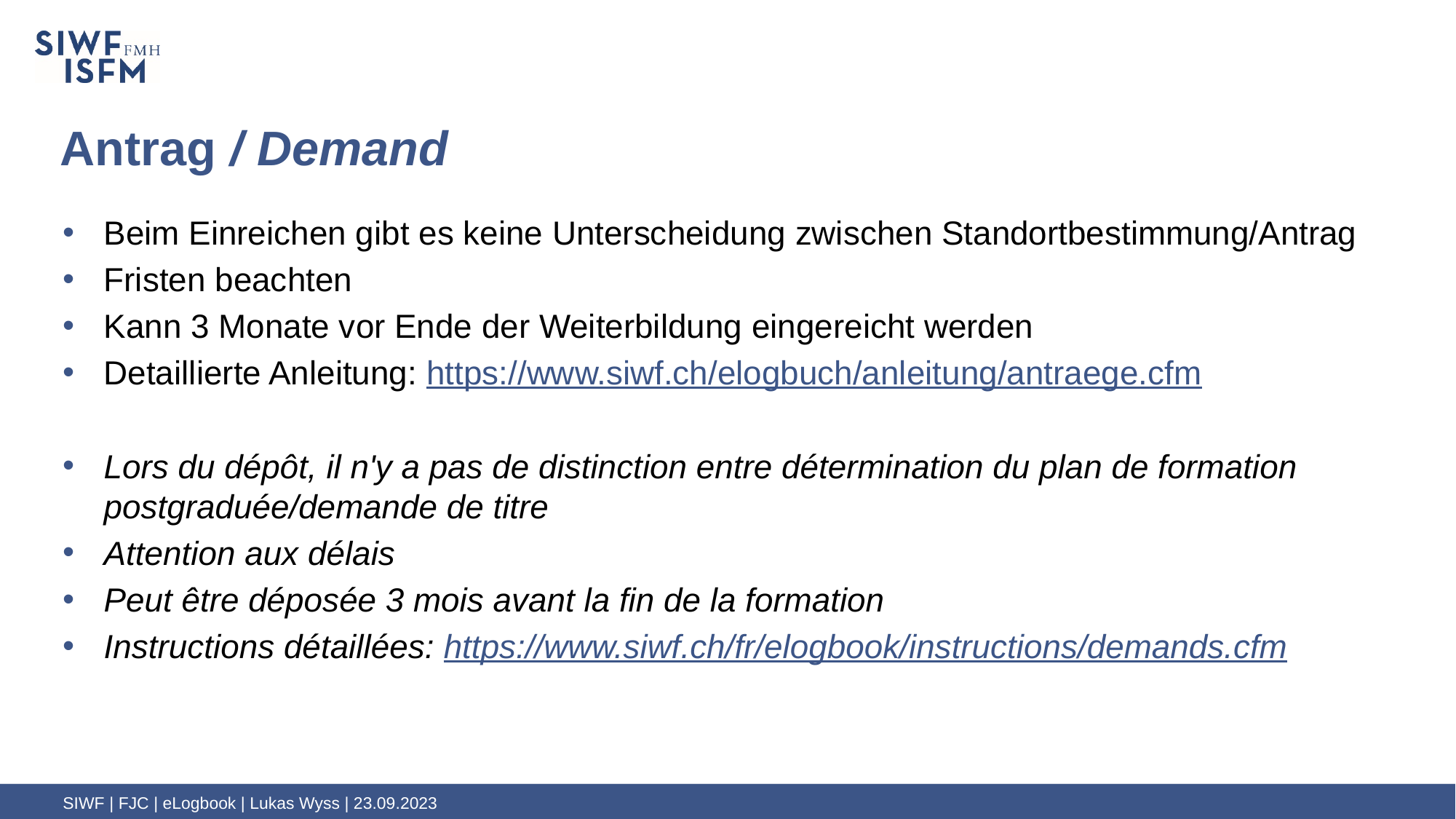

# Antrag / Demand
Beim Einreichen gibt es keine Unterscheidung zwischen Standortbestimmung/Antrag
Fristen beachten
Kann 3 Monate vor Ende der Weiterbildung eingereicht werden
Detaillierte Anleitung: https://www.siwf.ch/elogbuch/anleitung/antraege.cfm

Lors du dépôt, il n'y a pas de distinction entre détermination du plan de formation postgraduée/demande de titre
Attention aux délais
Peut être déposée 3 mois avant la fin de la formation
Instructions détaillées: https://www.siwf.ch/fr/elogbook/instructions/demands.cfm
SIWF | FJC | eLogbook | Lukas Wyss | 23.09.2023